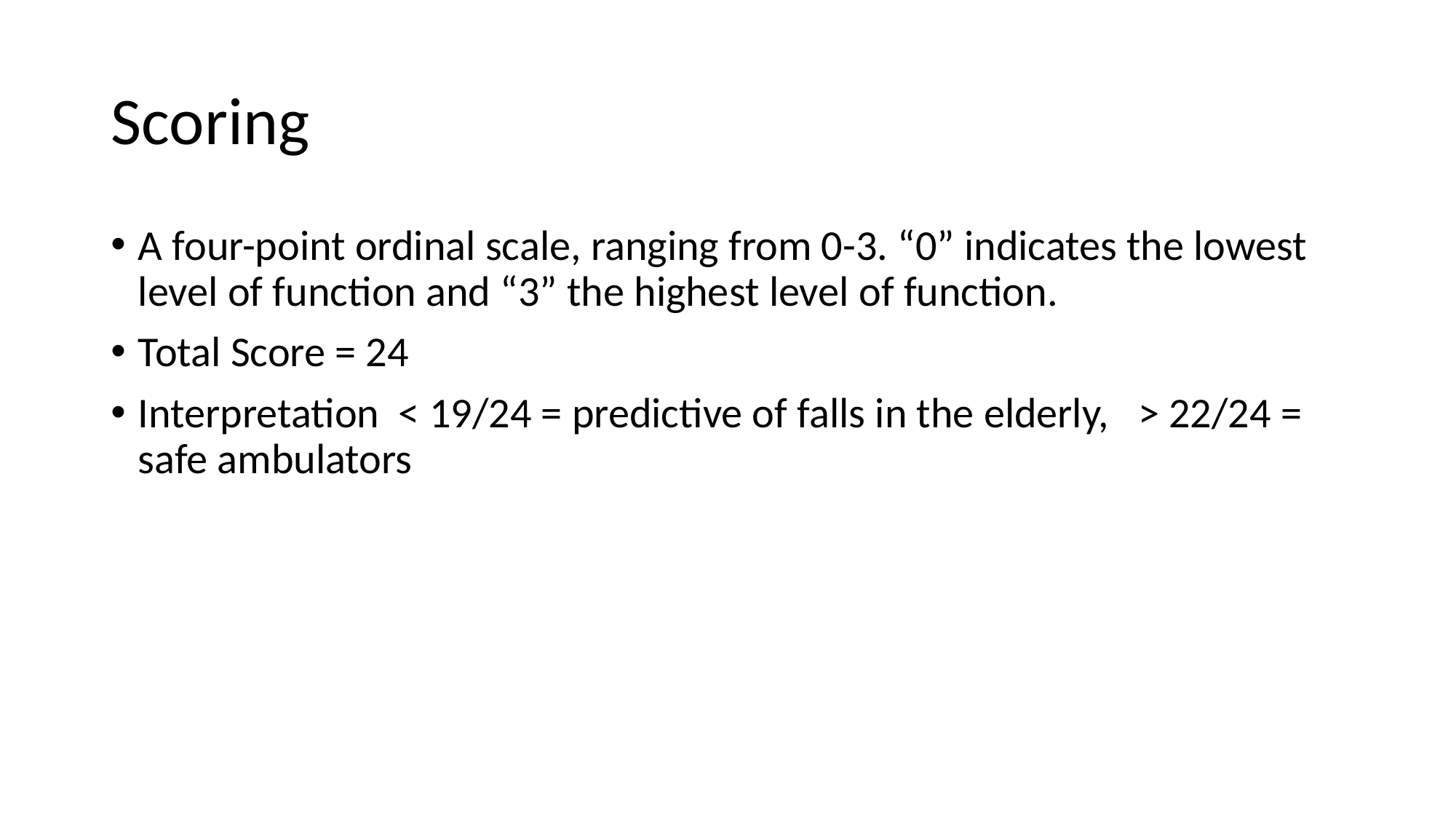

# Scoring
A four-point ordinal scale, ranging from 0-3. “0” indicates the lowest level of function and “3” the highest level of function.
Total Score = 24
Interpretation  < 19/24 = predictive of falls in the elderly,   > 22/24 = safe ambulators